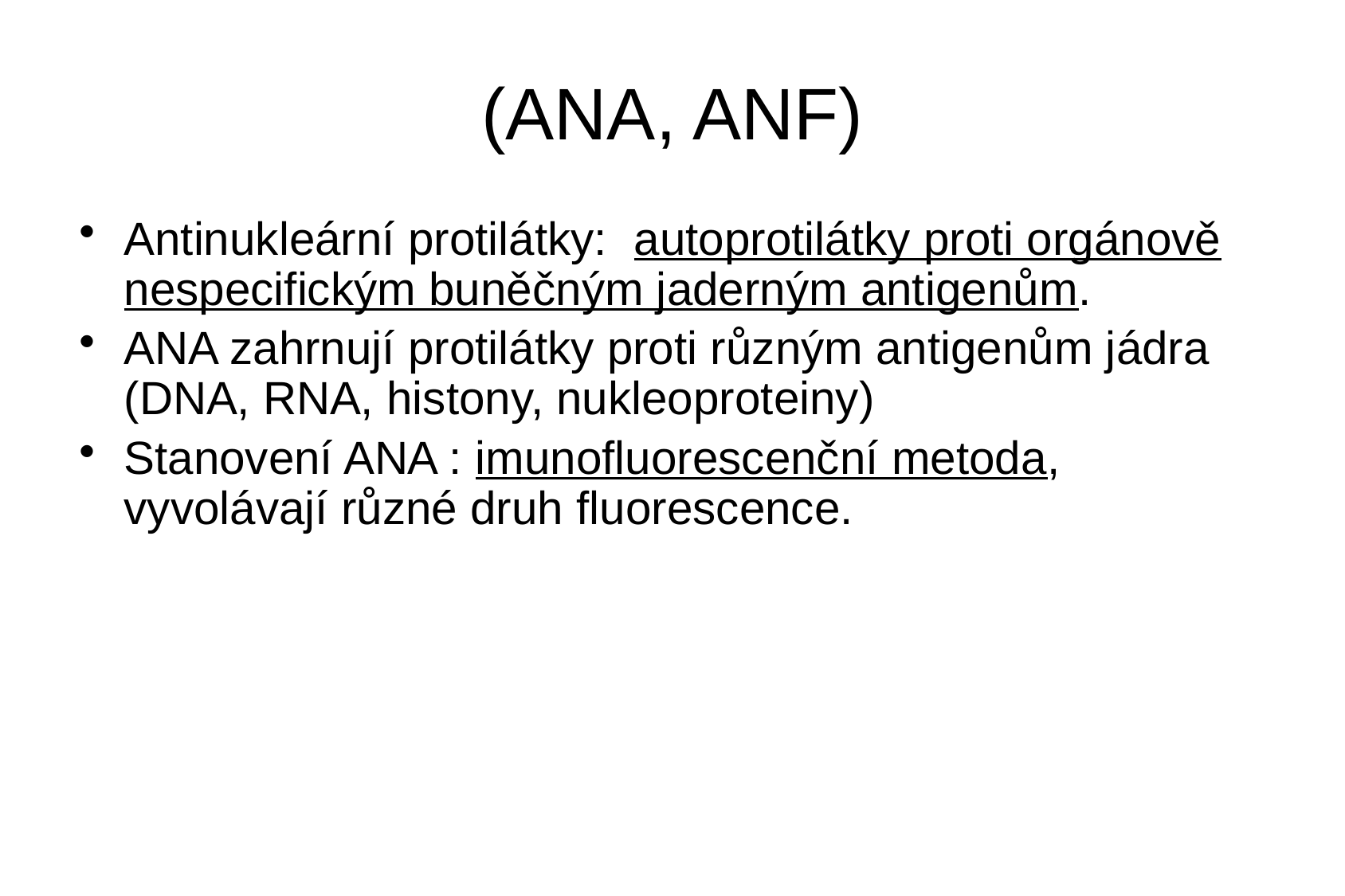

# (ANA, ANF)
Antinukleární protilátky:  autoprotilátky proti orgánově nespecifickým buněčným jaderným antigenům.
ANA zahrnují protilátky proti různým antigenům jádra (DNA, RNA, histony, nukleoproteiny)
Stanovení ANA : imunofluorescenční metoda, vyvolávají různé druh fluorescence.